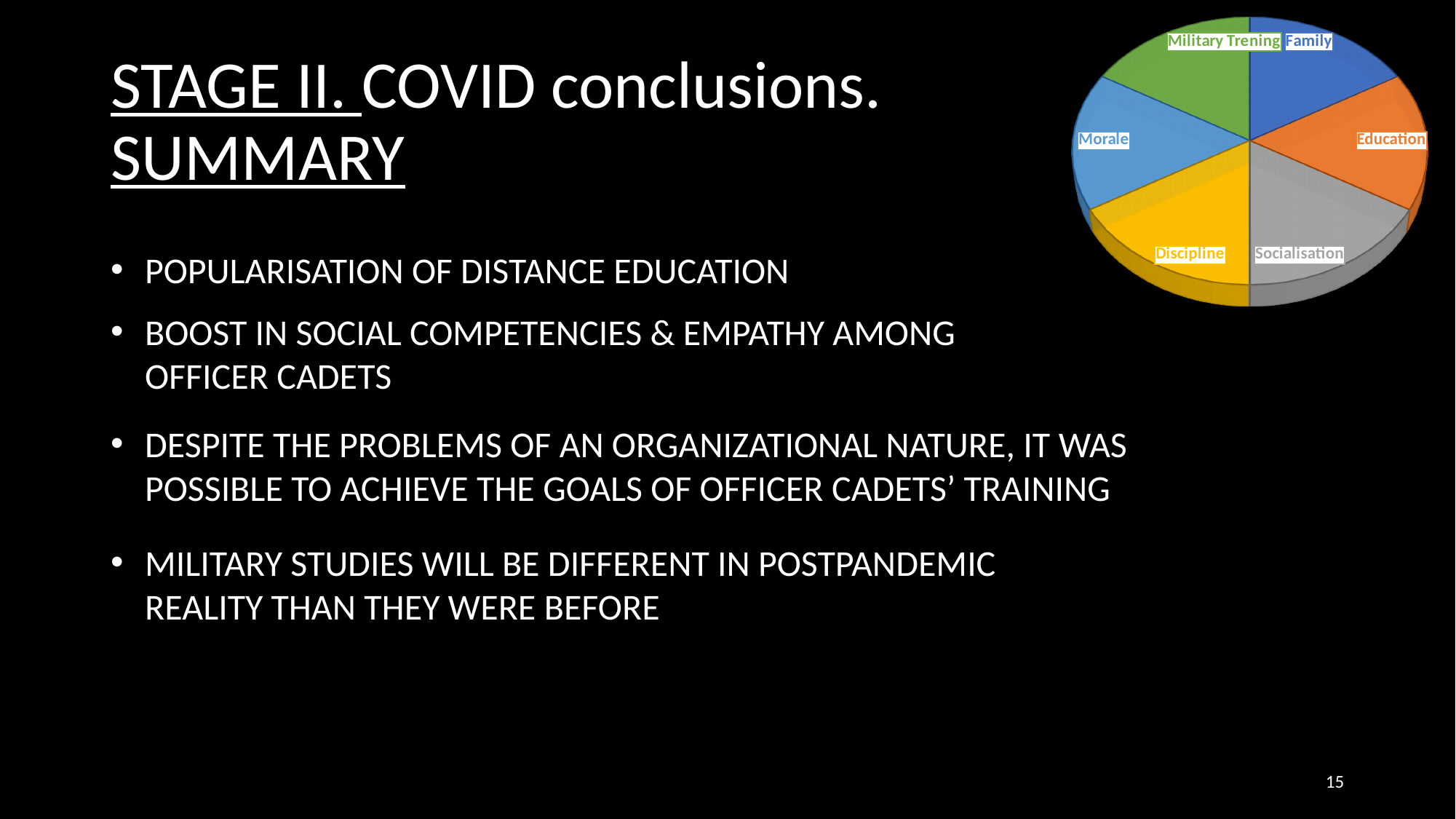

[unsupported chart]

# STAGE II. COVID conclusions. SUMMARY
POPULARISATION OF DISTANCE EDUCATION
BOOST IN SOCIAL COMPETENCIES & EMPATHY AMONG OFFICER CADETS
DESPITE THE PROBLEMS OF AN ORGANIZATIONAL NATURE, IT WAS POSSIBLE TO ACHIEVE THE GOALS OF OFFICER CADETS’ TRAINING
MILITARY STUDIES WILL BE DIFFERENT IN POSTPANDEMIC REALITY THAN THEY WERE BEFORE
15